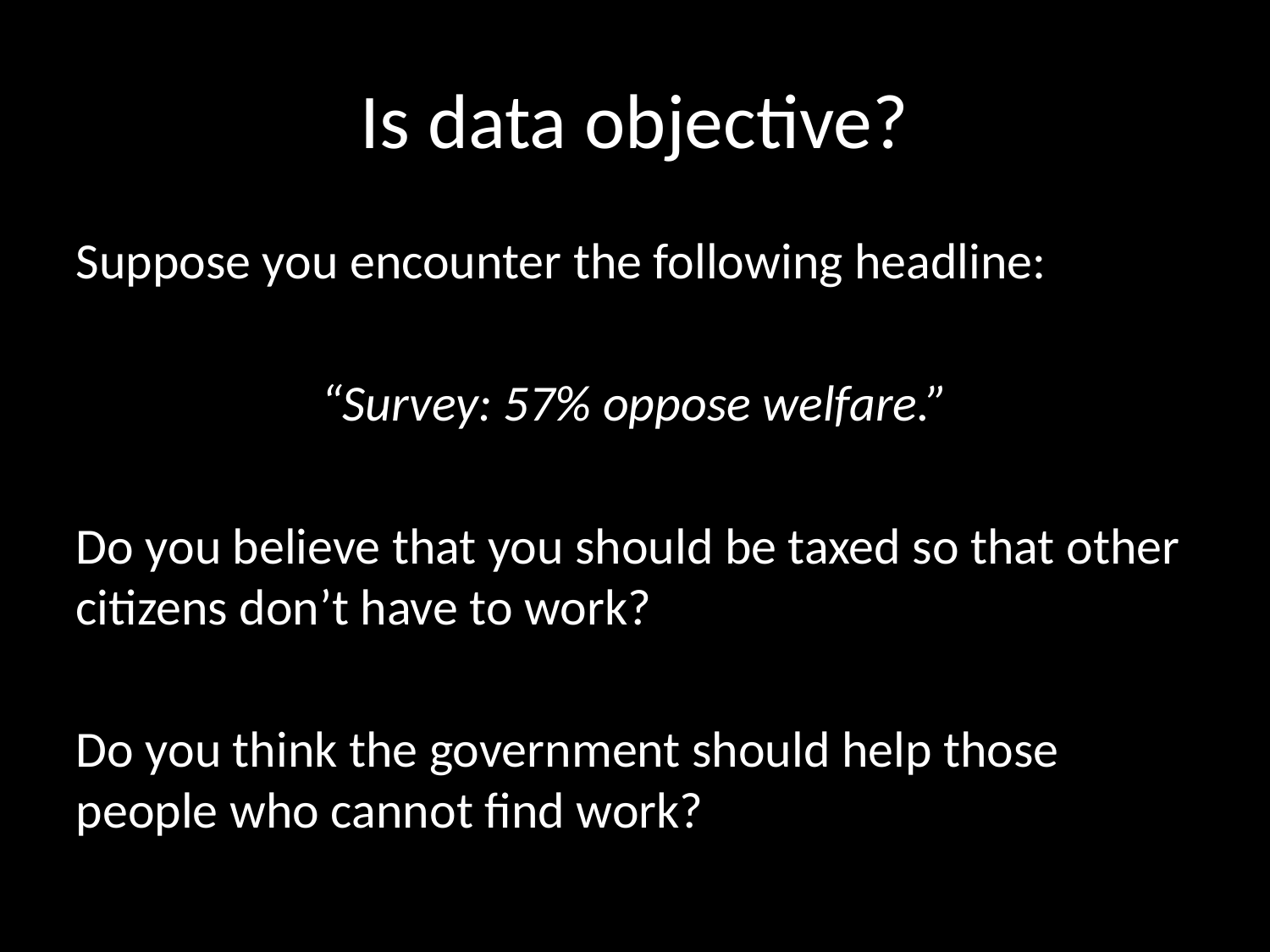

Is data objective?
Suppose you encounter the following headline:

“Survey: 57% oppose welfare.”

Do you believe that you should be taxed so that other citizens don’t have to work?

Do you think the government should help those people who cannot find work?